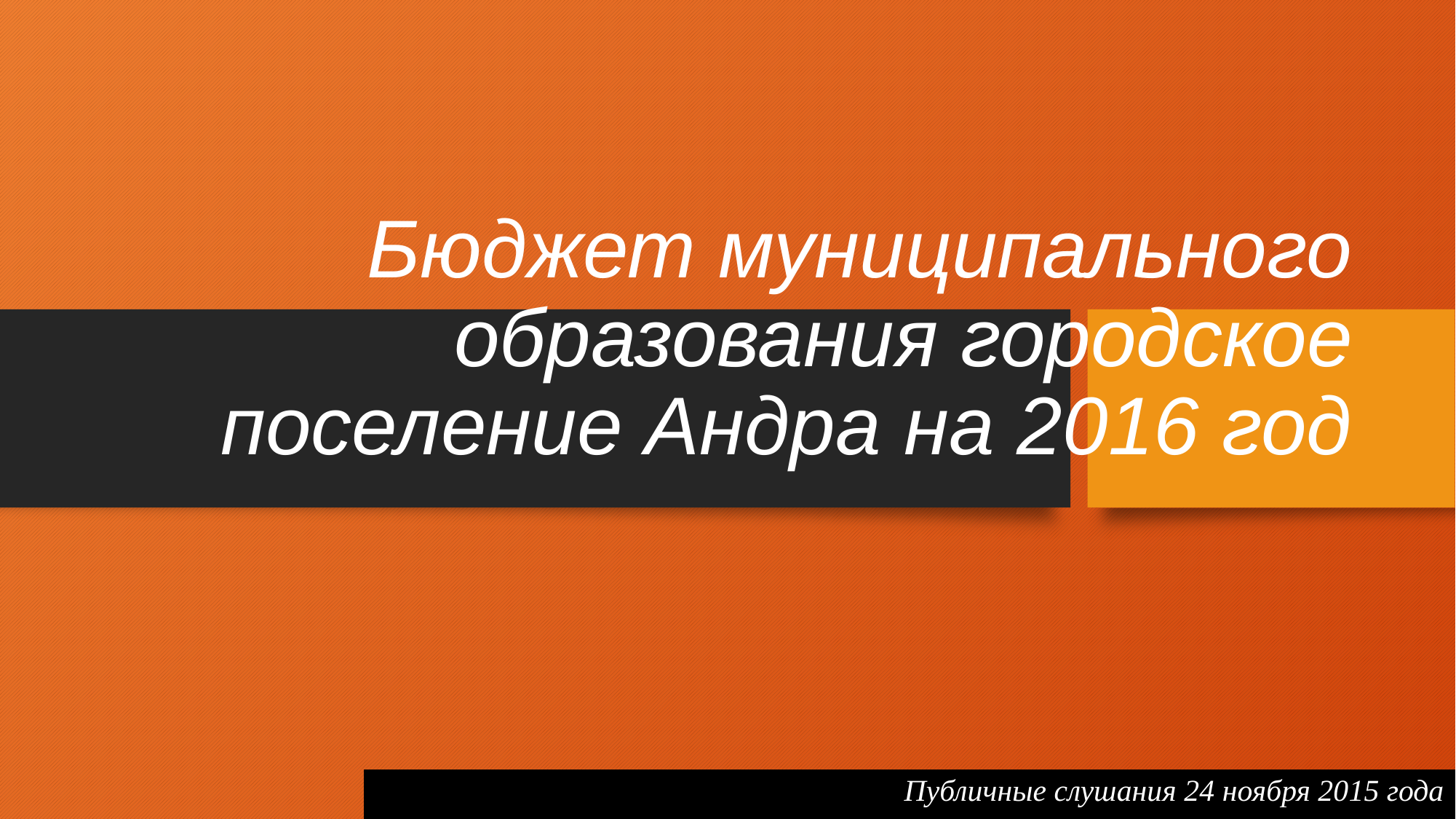

# Бюджет муниципального образования городское поселение Андра на 2016 год
Публичные слушания 24 ноября 2015 года